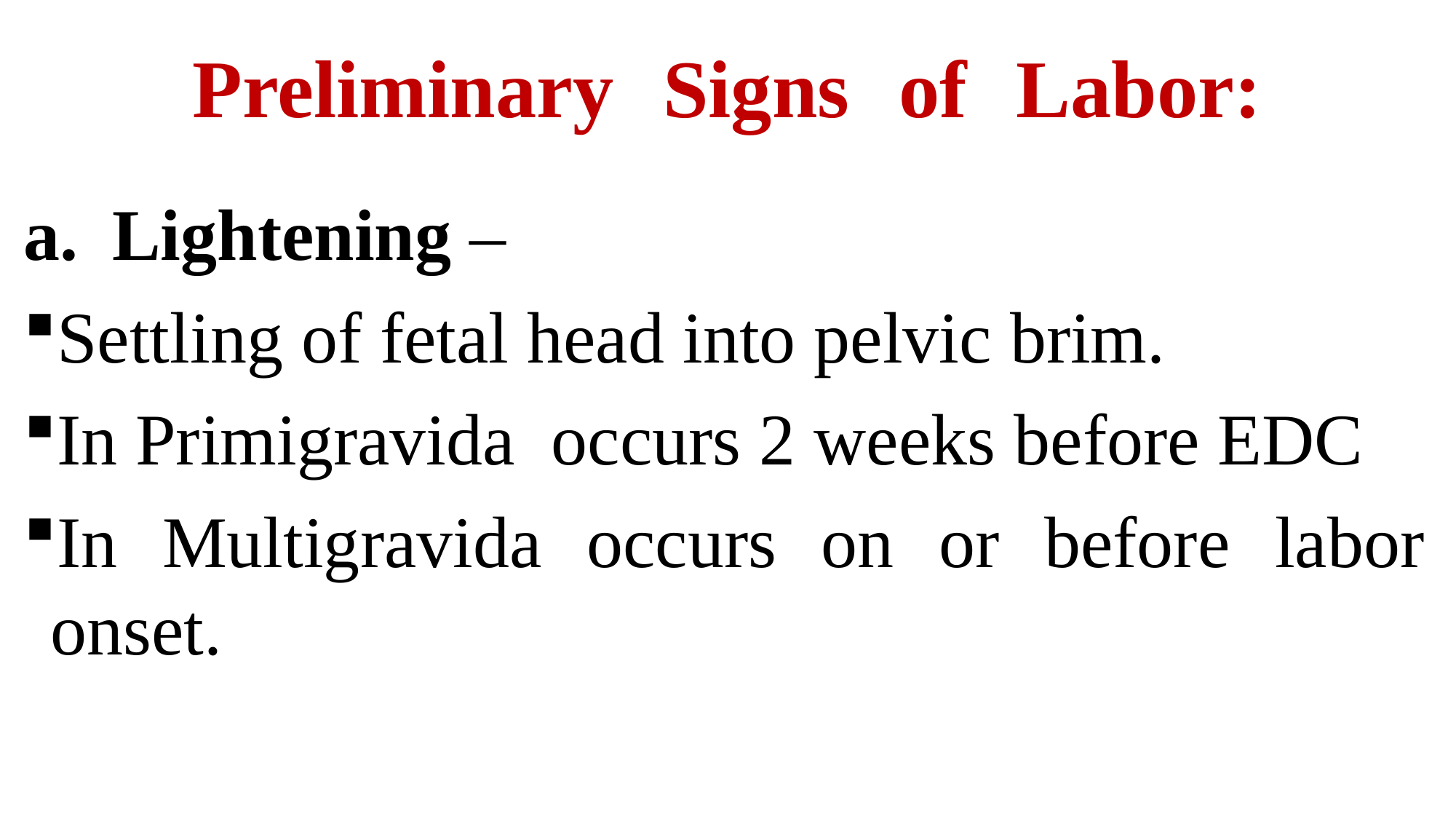

# Preliminary Signs of Labor:
Lightening –
Settling of fetal head into pelvic brim.
In Primigravida  occurs 2 weeks before EDC
In Multigravida occurs on or before labor onset.